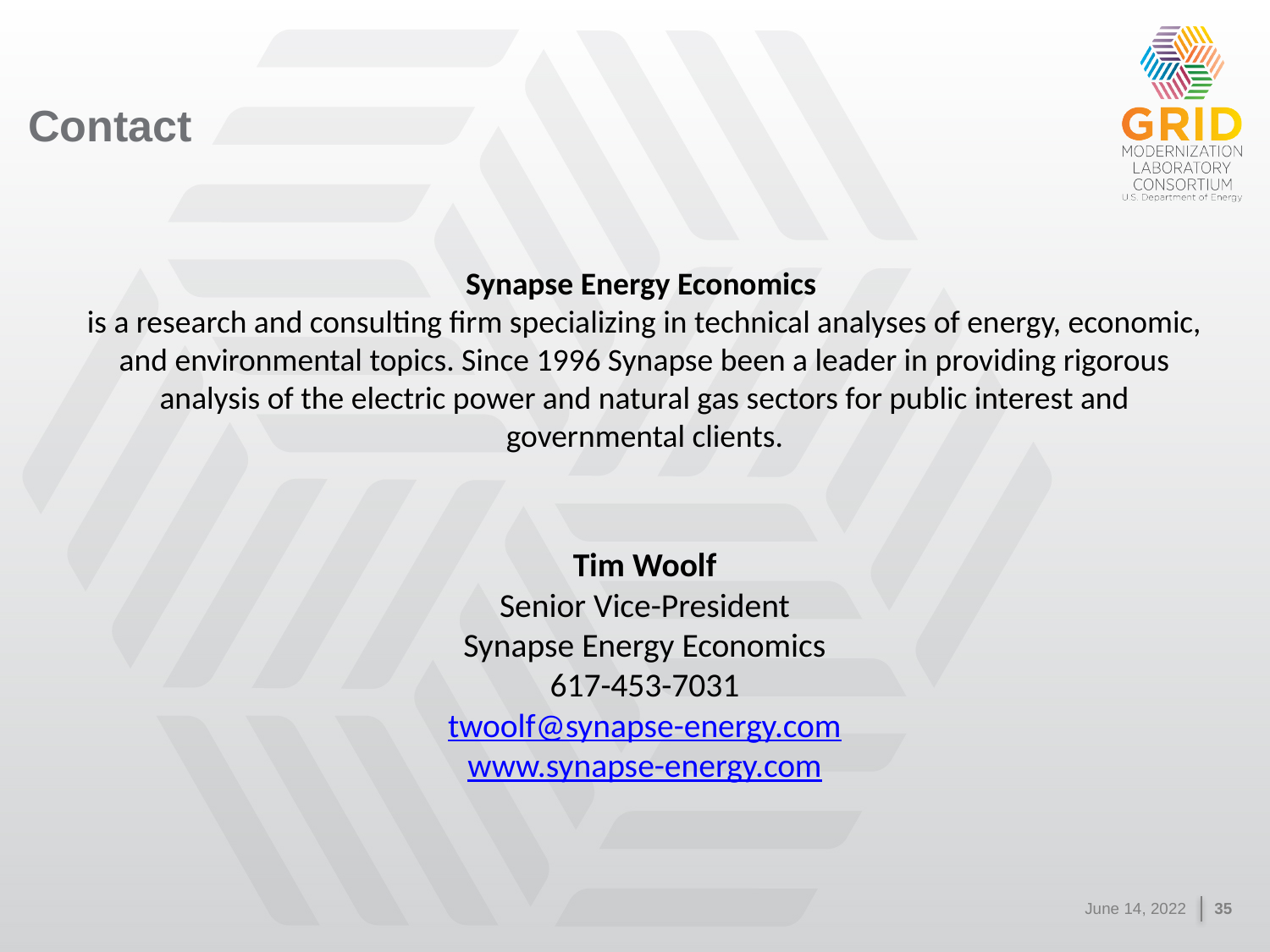

# Contact

Synapse Energy Economics
is a research and consulting firm specializing in technical analyses of energy, economic, and environmental topics. Since 1996 Synapse been a leader in providing rigorous analysis of the electric power and natural gas sectors for public interest and governmental clients.

Tim Woolf
Senior Vice-President
Synapse Energy Economics
617-453-7031
twoolf@synapse-energy.com
www.synapse-energy.com